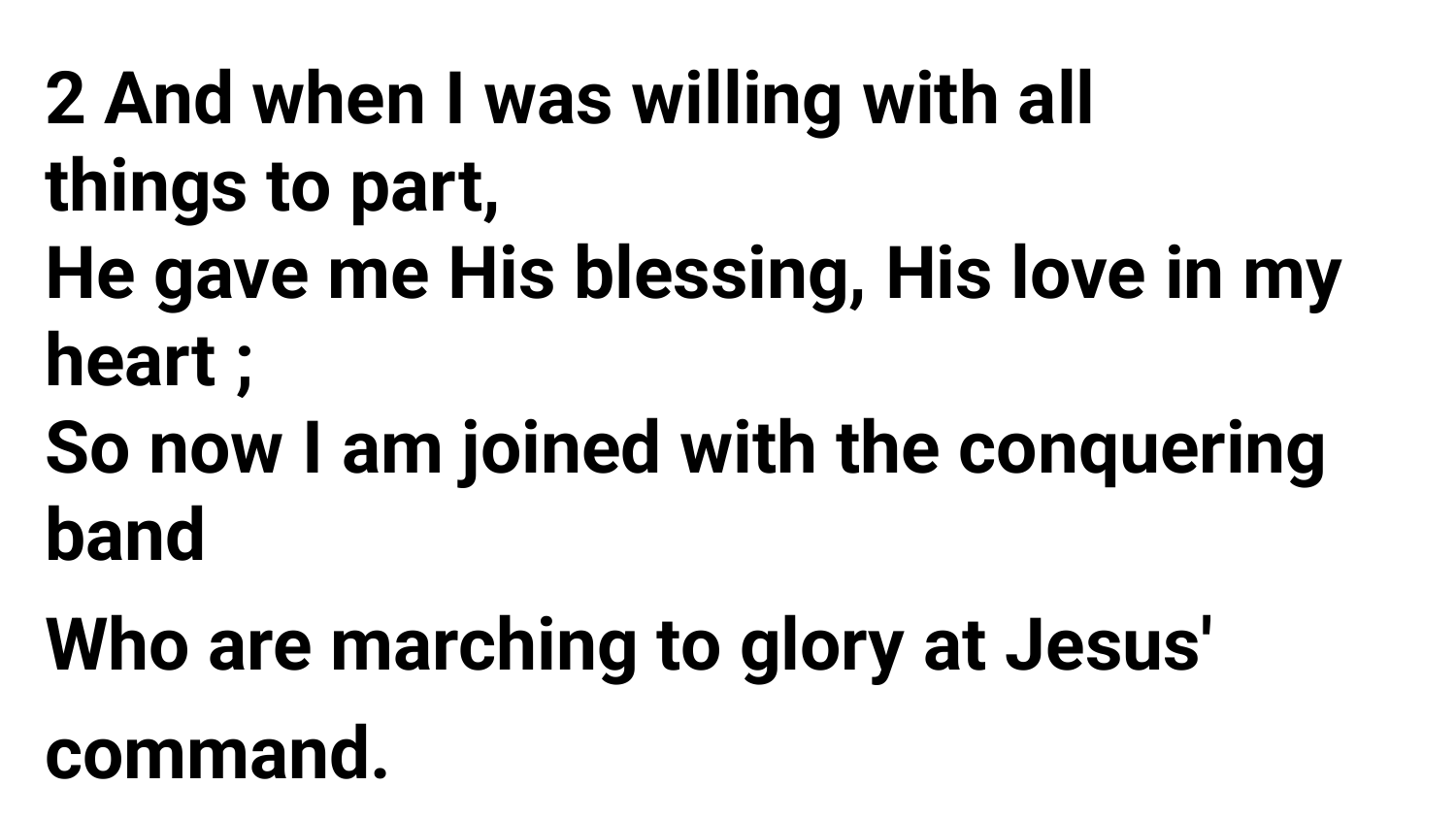

2 And when I was willing with all
things to part,
He gave me His blessing, His love in my heart ;
So now I am joined with the conquering band
Who are marching to glory at Jesus' command.